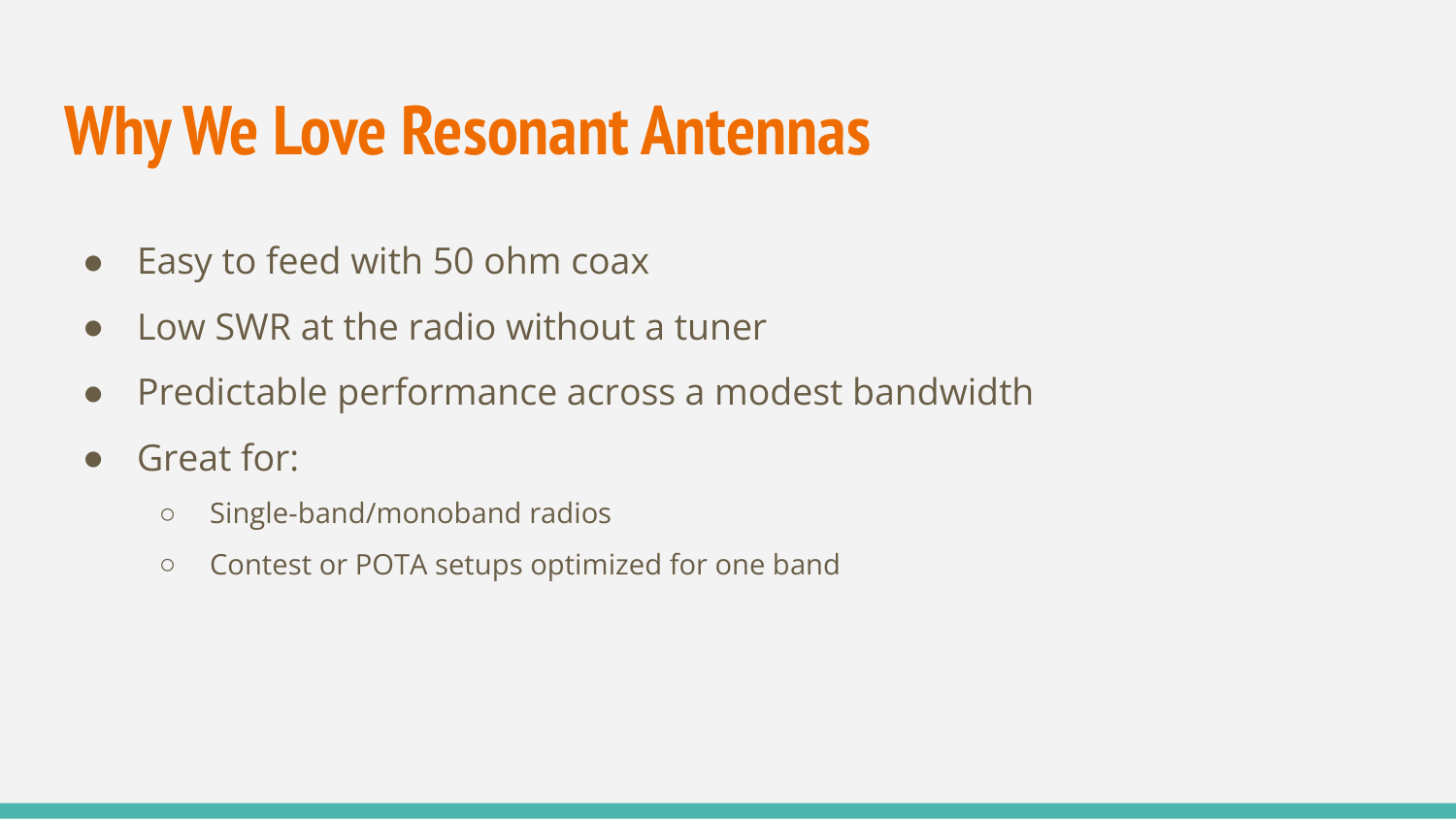

# Why We Love Resonant Antennas
Easy to feed with 50 ohm coax
Low SWR at the radio without a tuner
Predictable performance across a modest bandwidth
Great for:
Single-band/monoband radios
Contest or POTA setups optimized for one band